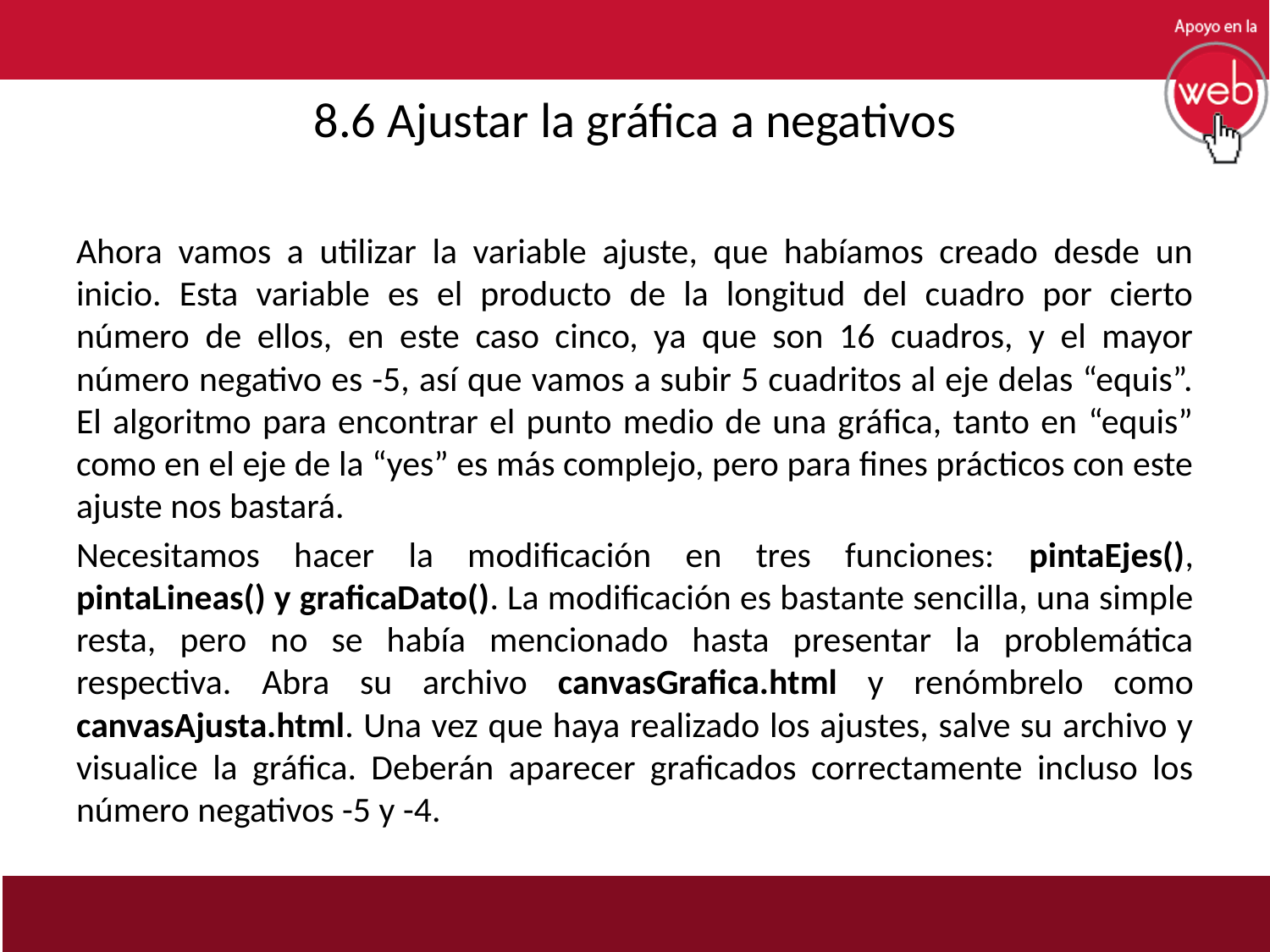

# 8.6 Ajustar la gráfica a negativos
Ahora vamos a utilizar la variable ajuste, que habíamos creado desde un inicio. Esta variable es el producto de la longitud del cuadro por cierto número de ellos, en este caso cinco, ya que son 16 cuadros, y el mayor número negativo es -5, así que vamos a subir 5 cuadritos al eje delas “equis”. El algoritmo para encontrar el punto medio de una gráfica, tanto en “equis” como en el eje de la “yes” es más complejo, pero para fines prácticos con este ajuste nos bastará.
Necesitamos hacer la modificación en tres funciones: pintaEjes(), pintaLineas() y graficaDato(). La modificación es bastante sencilla, una simple resta, pero no se había mencionado hasta presentar la problemática respectiva. Abra su archivo canvasGrafica.html y renómbrelo como canvasAjusta.html. Una vez que haya realizado los ajustes, salve su archivo y visualice la gráfica. Deberán aparecer graficados correctamente incluso los número negativos -5 y -4.